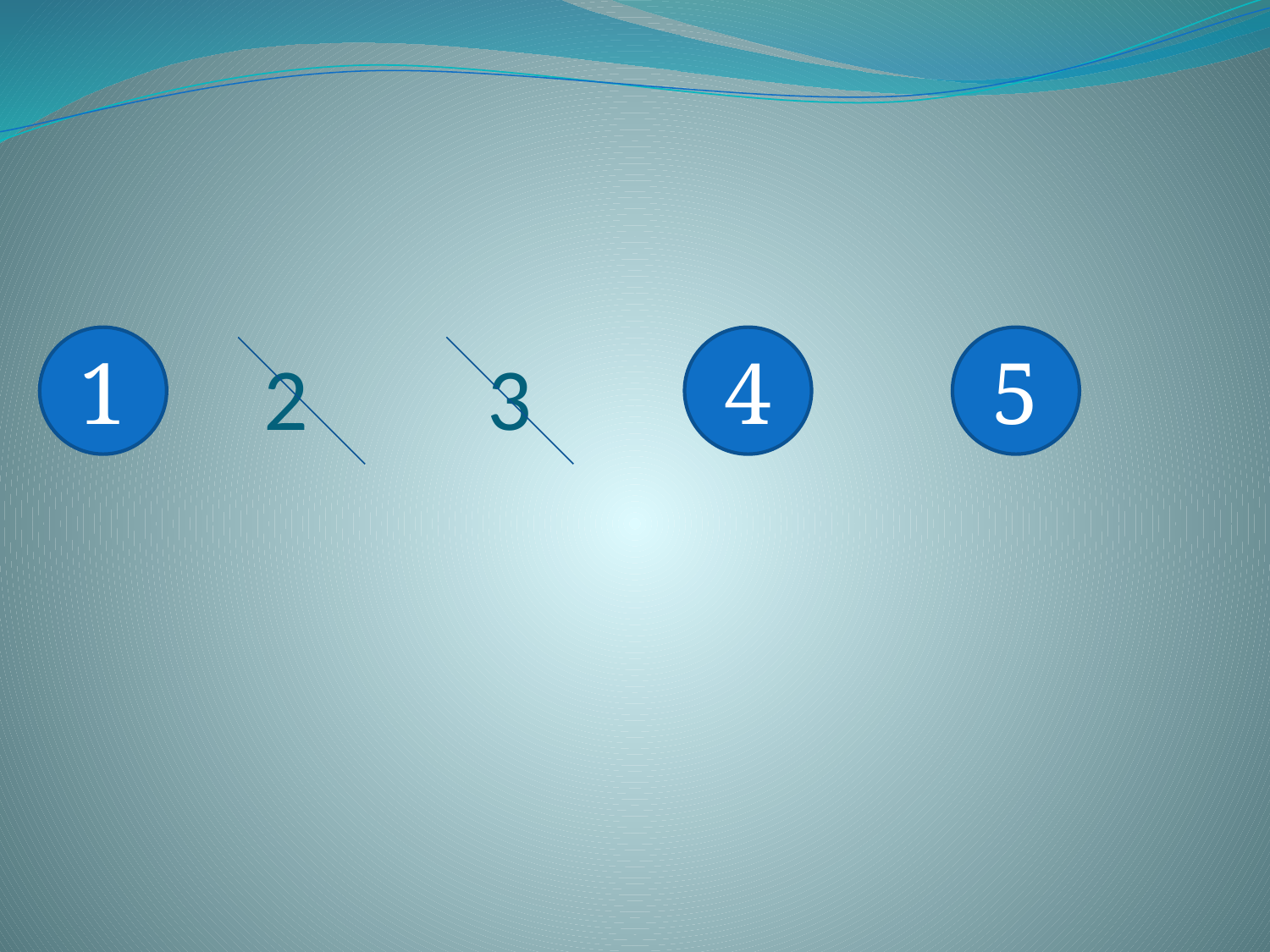

# 1        2         3          4           5
1
4
5